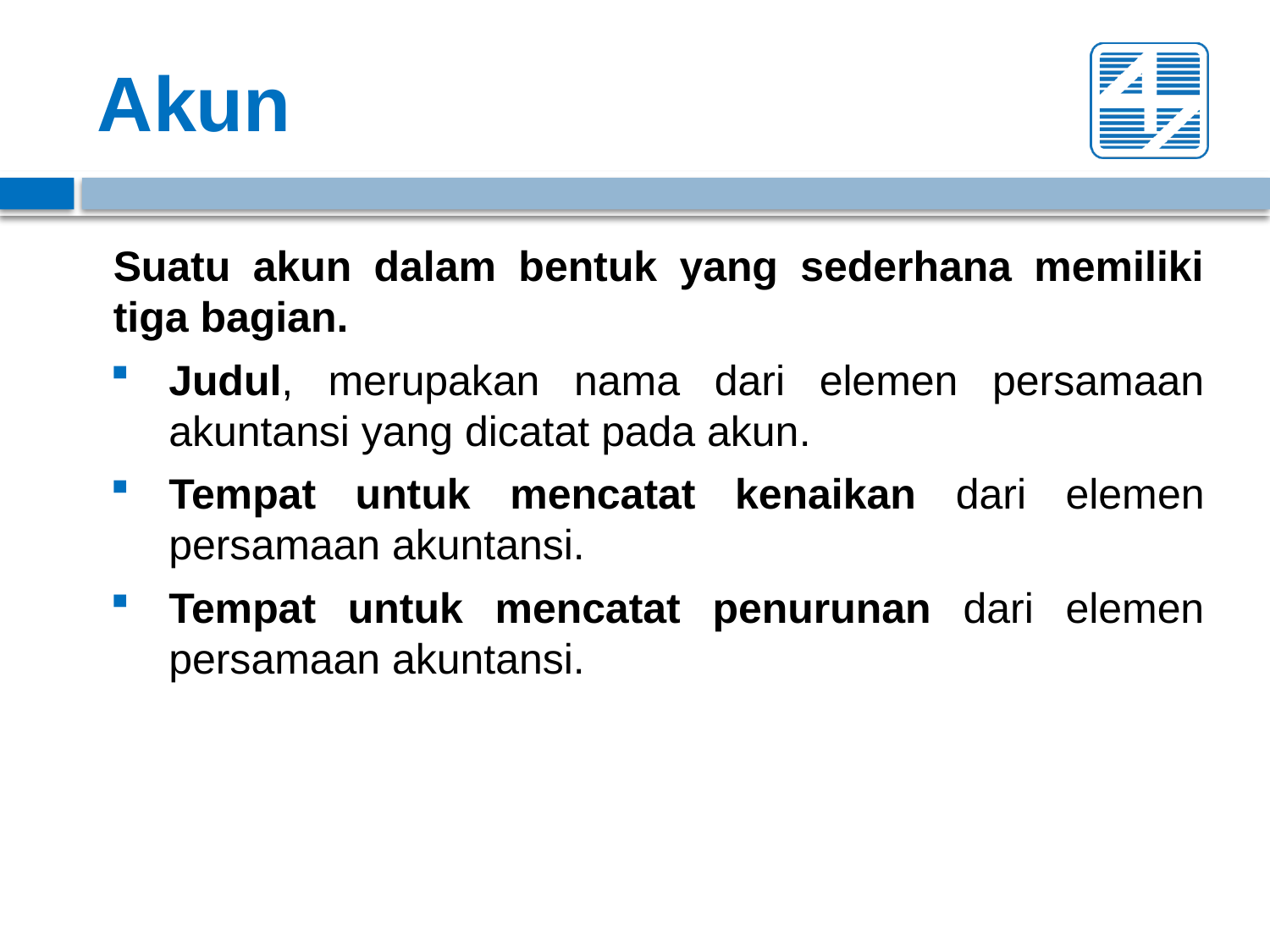

# Akun
Suatu akun dalam bentuk yang sederhana memiliki tiga bagian.
Judul, merupakan nama dari elemen persamaan akuntansi yang dicatat pada akun.
Tempat untuk mencatat kenaikan dari elemen persamaan akuntansi.
Tempat untuk mencatat penurunan dari elemen persamaan akuntansi.